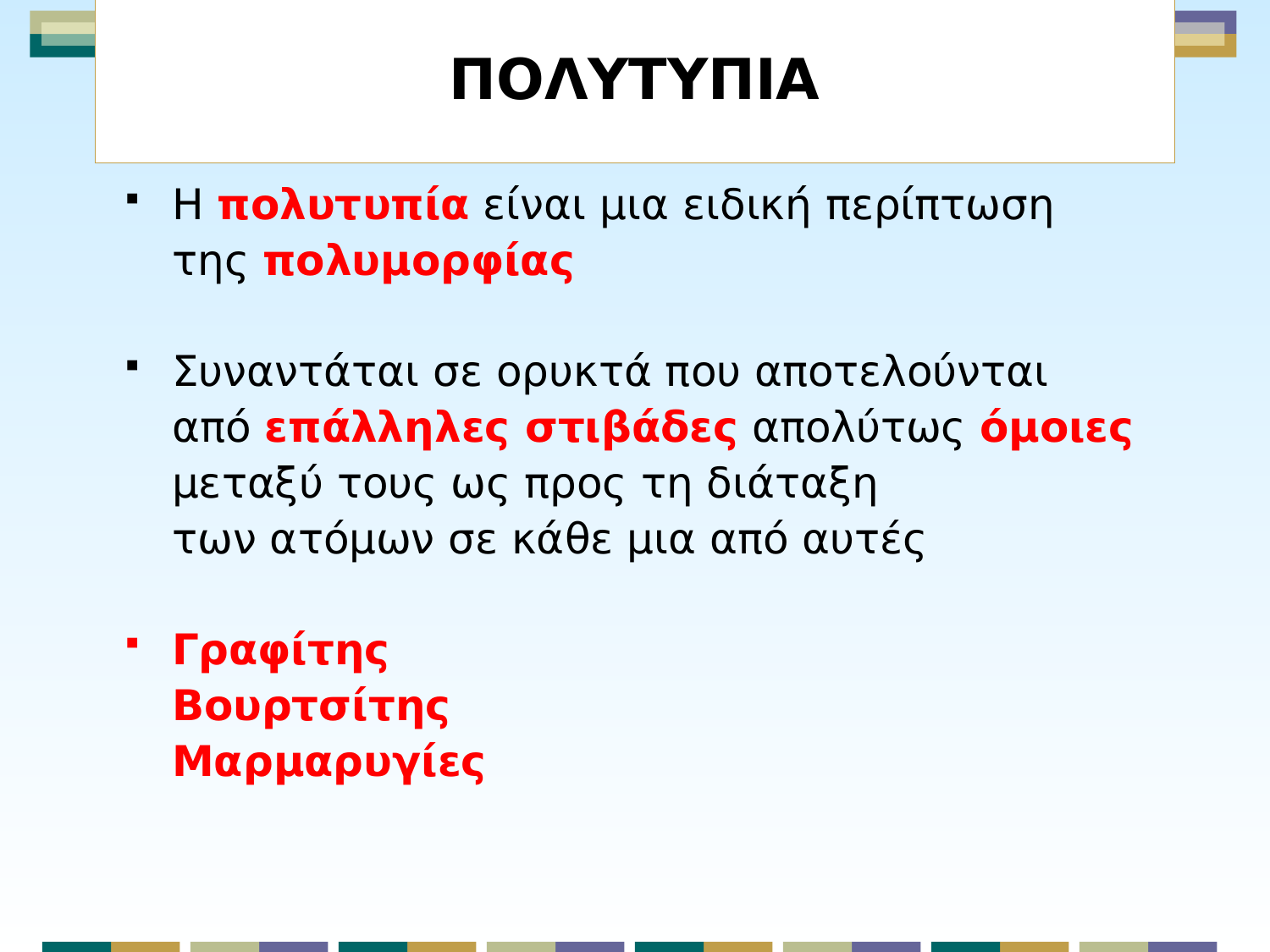

# ΠΟΛΥΤΥΠΙΑ
Η πολυτυπία είναι μια ειδική περίπτωση
της πολυμορφίας
Συναντάται σε ορυκτά που αποτελούνται
από επάλληλες στιβάδες απολύτως όμοιες
μεταξύ τους ως προς τη διάταξη
των ατόμων σε κάθε μια από αυτές
Γραφίτης
Βουρτσίτης
Μαρμαρυγίες